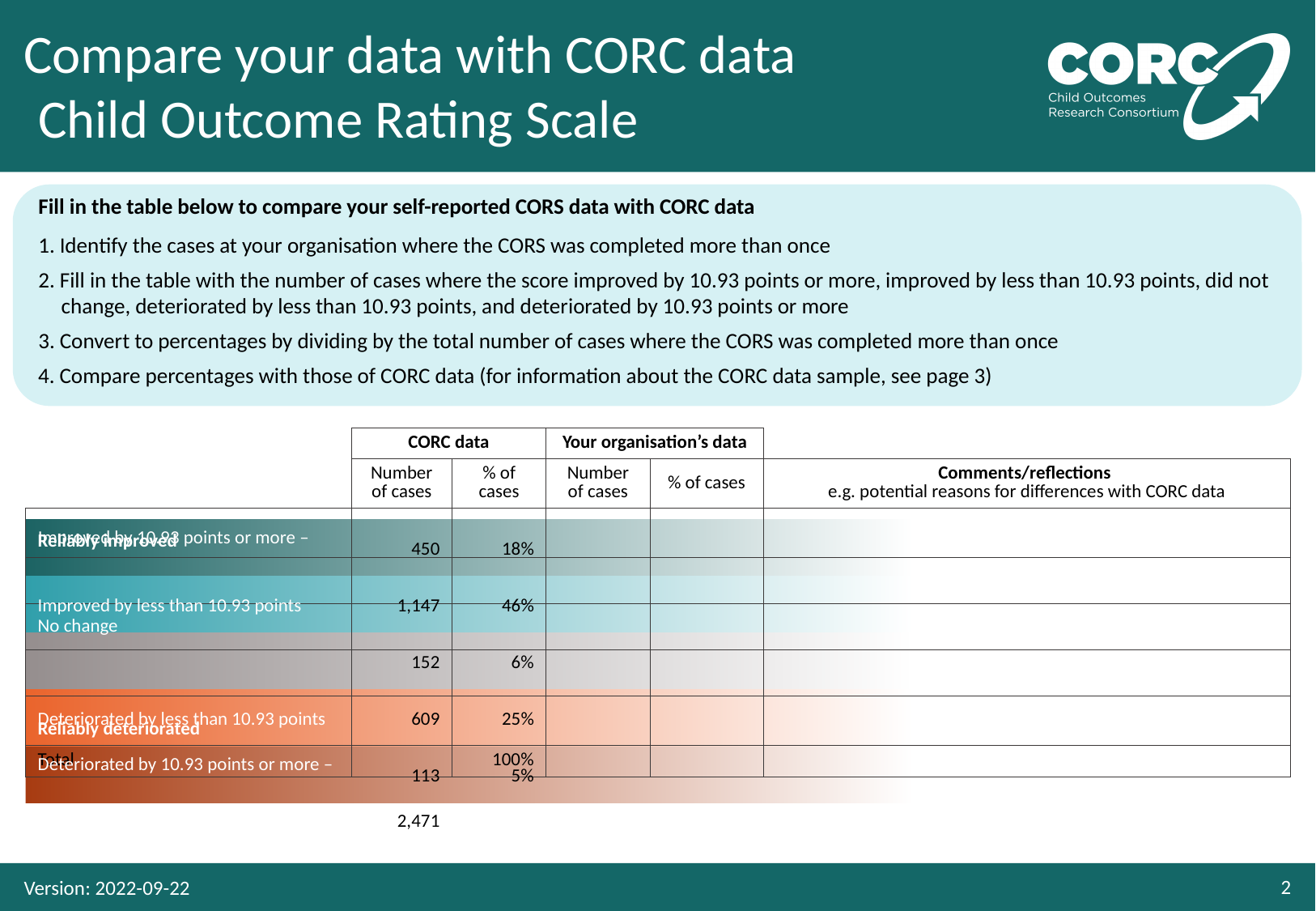

# Child Outcome Rating Scale
Fill in the table below to compare your self-reported CORS data with CORC data
1. Identify the cases at your organisation where the CORS was completed more than once
2. Fill in the table with the number of cases where the score improved by 10.93 points or more, improved by less than 10.93 points, did not change, deteriorated by less than 10.93 points, and deteriorated by 10.93 points or more
3. Convert to percentages by dividing by the total number of cases where the CORS was completed more than once
|  |  |  |  |
| --- | --- | --- | --- |
|  |  |  |  |
|  |  |  |  |
|  |  |  |  |
|  |  |  |  |
|  |  |  |  |
Improved by 10.93 points or more –
450
18%
46%
1,147
Improved by less than 10.93 points
152
6%
609
Deteriorated by less than 10.93 points
25%
Deteriorated by 10.93 points or more –
5%
113
2,471
Version: 2022-09-22
2